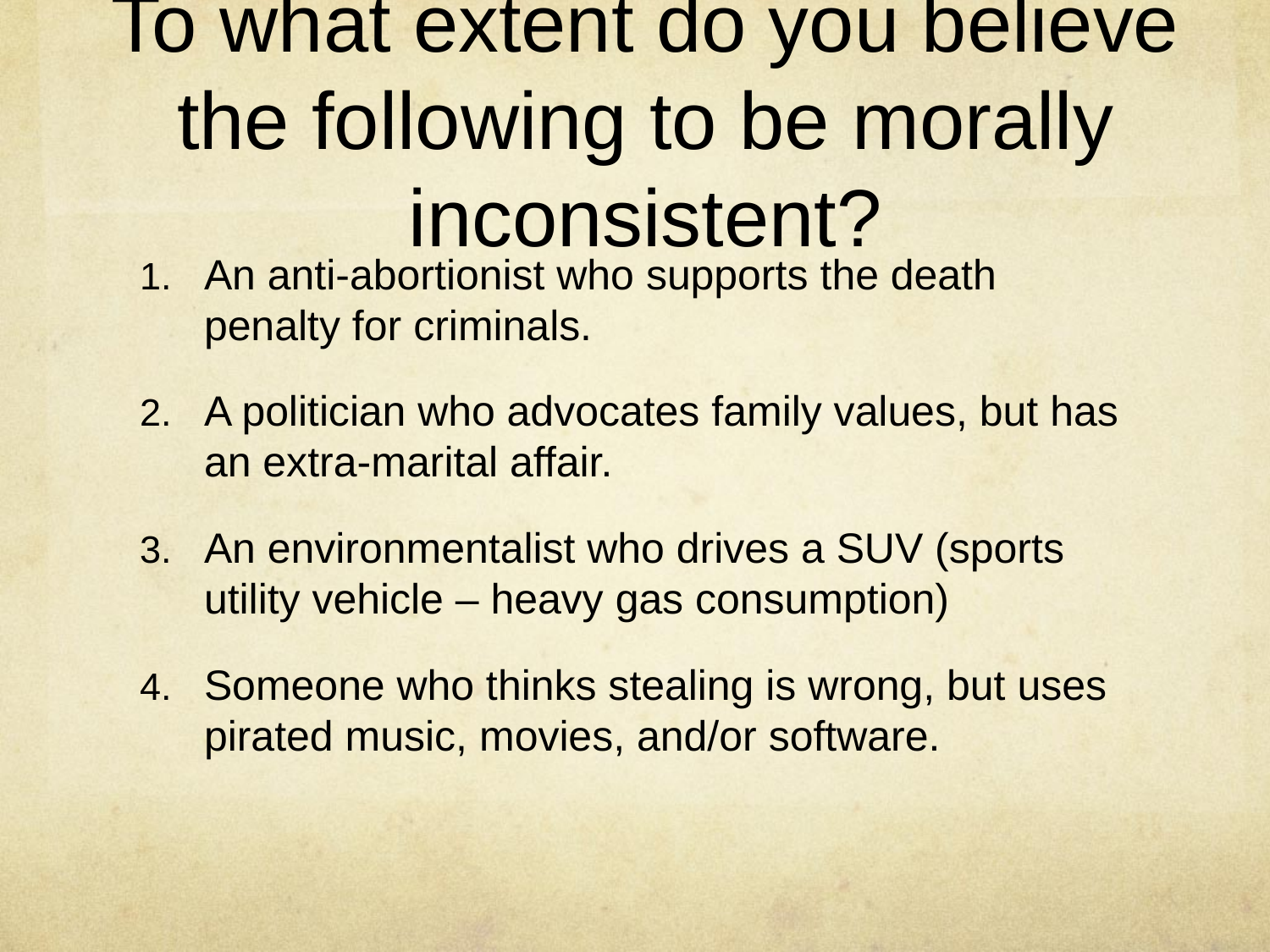

# To what extent do you believe the following to be morally inconsistent?
An anti-abortionist who supports the death penalty for criminals.
A politician who advocates family values, but has an extra-marital affair.
An environmentalist who drives a SUV (sports utility vehicle – heavy gas consumption)
Someone who thinks stealing is wrong, but uses pirated music, movies, and/or software.